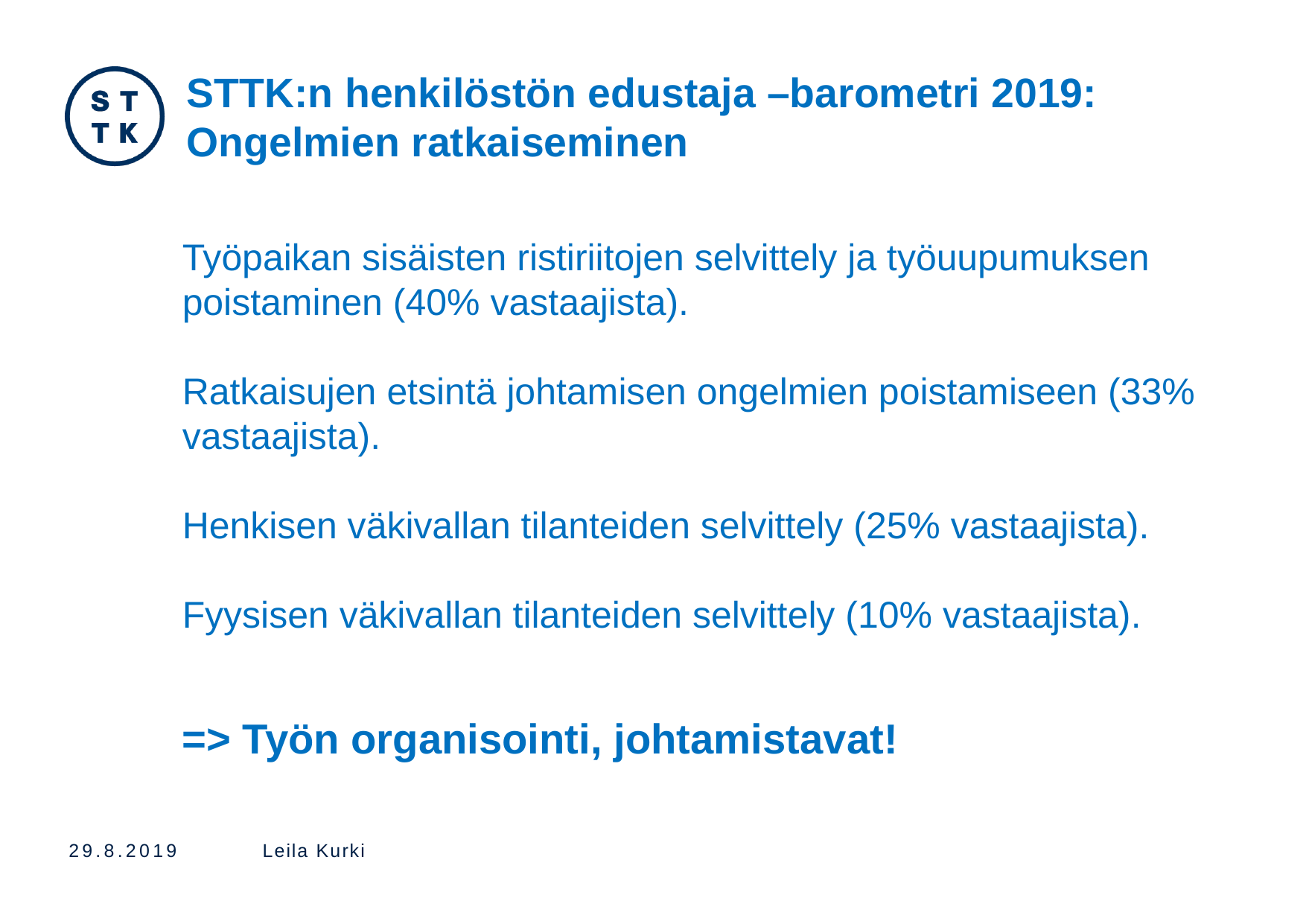

# STTK:n henkilöstön edustaja –barometri 2019: Ongelmien ratkaiseminen
Työpaikan sisäisten ristiriitojen selvittely ja työuupumuksen poistaminen (40% vastaajista).

Ratkaisujen etsintä johtamisen ongelmien poistamiseen (33% vastaajista).

Henkisen väkivallan tilanteiden selvittely (25% vastaajista).

Fyysisen väkivallan tilanteiden selvittely (10% vastaajista).

=> Työn organisointi, johtamistavat!
29.8.2019
Leila Kurki